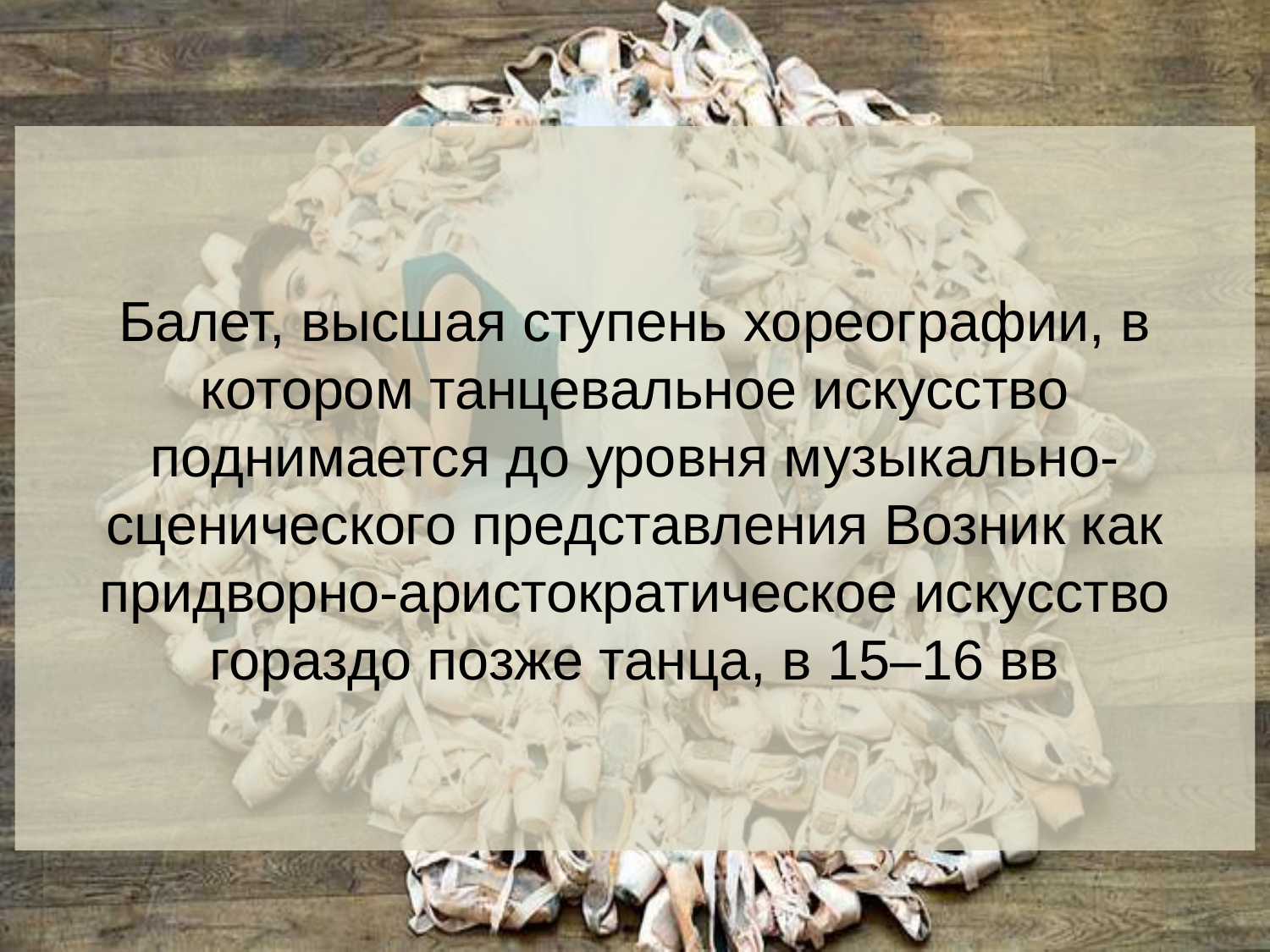

Балет, высшая ступень хореографии, в котором танцевальное искусство поднимается до уровня музыкально-сценического представления Возник как придворно-аристократическое искусство гораздо позже танца, в 15–16 вв